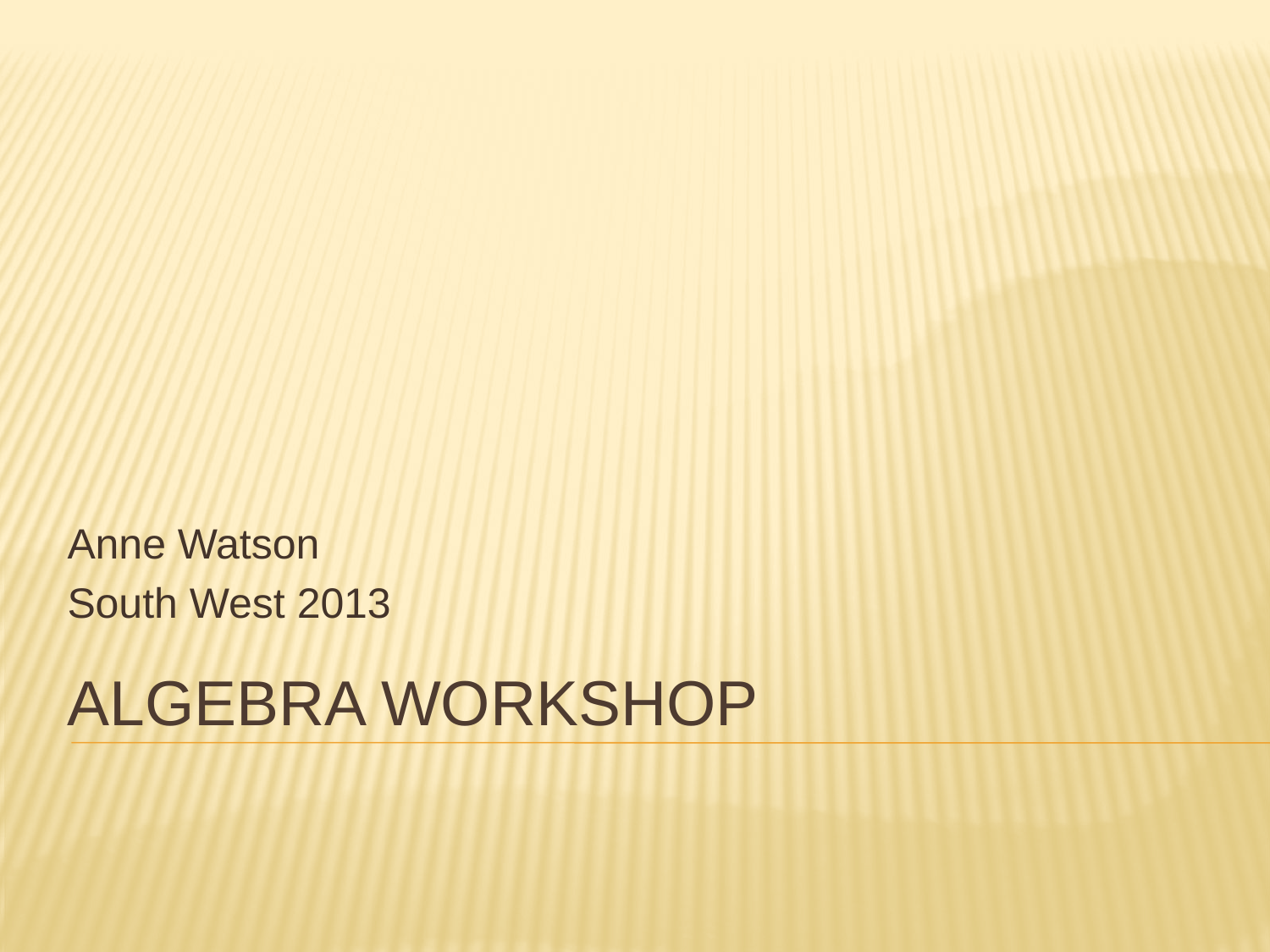

Anne Watson
South West 2013
# Algebra workshop